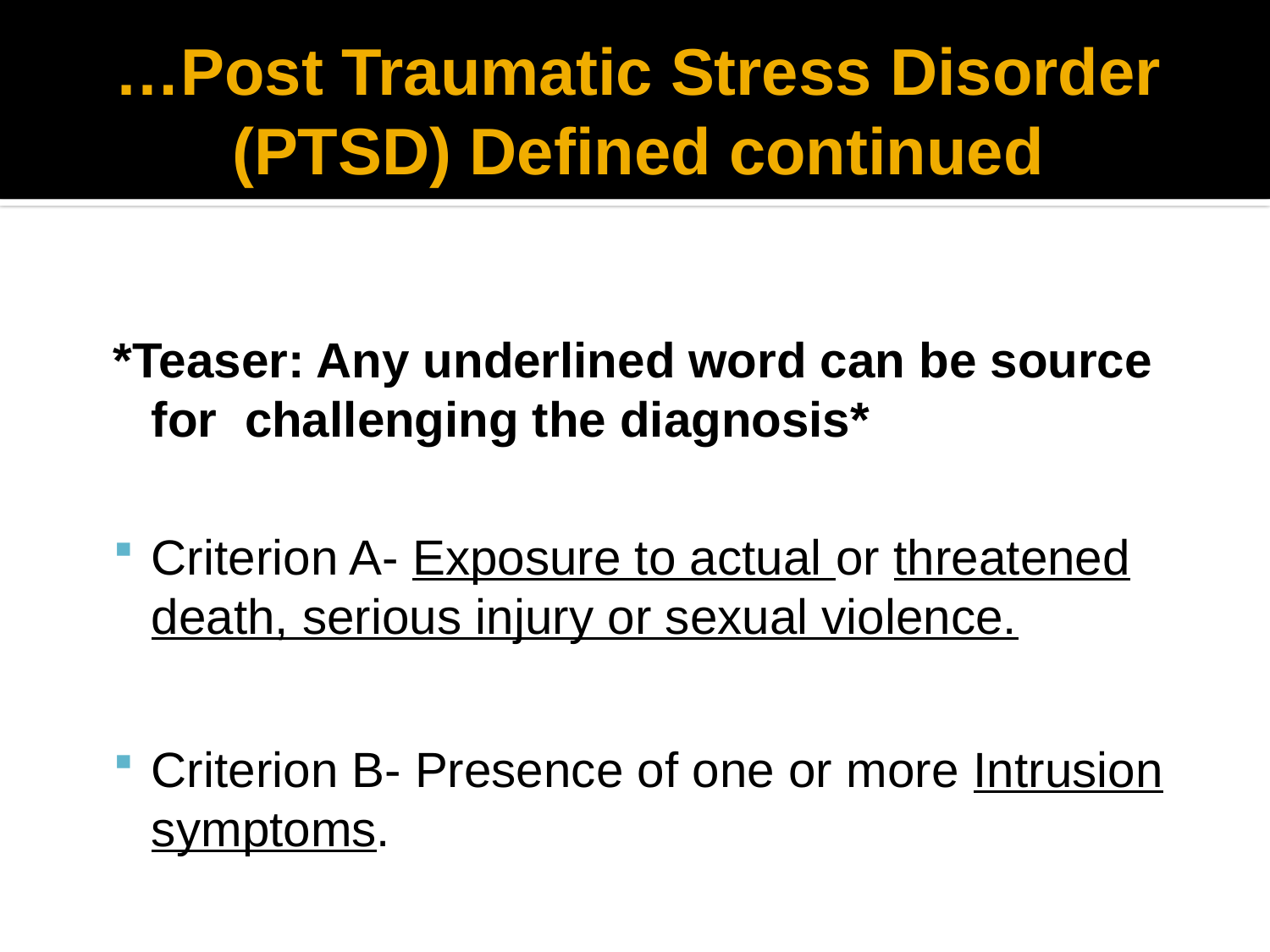

# …Post Traumatic Stress Disorder (PTSD) Defined continued

*Teaser: Any underlined word can be source for  challenging the diagnosis*

Criterion A- Exposure to actual or threatened death, serious injury or sexual violence.

Criterion B- Presence of one or more Intrusion symptoms.